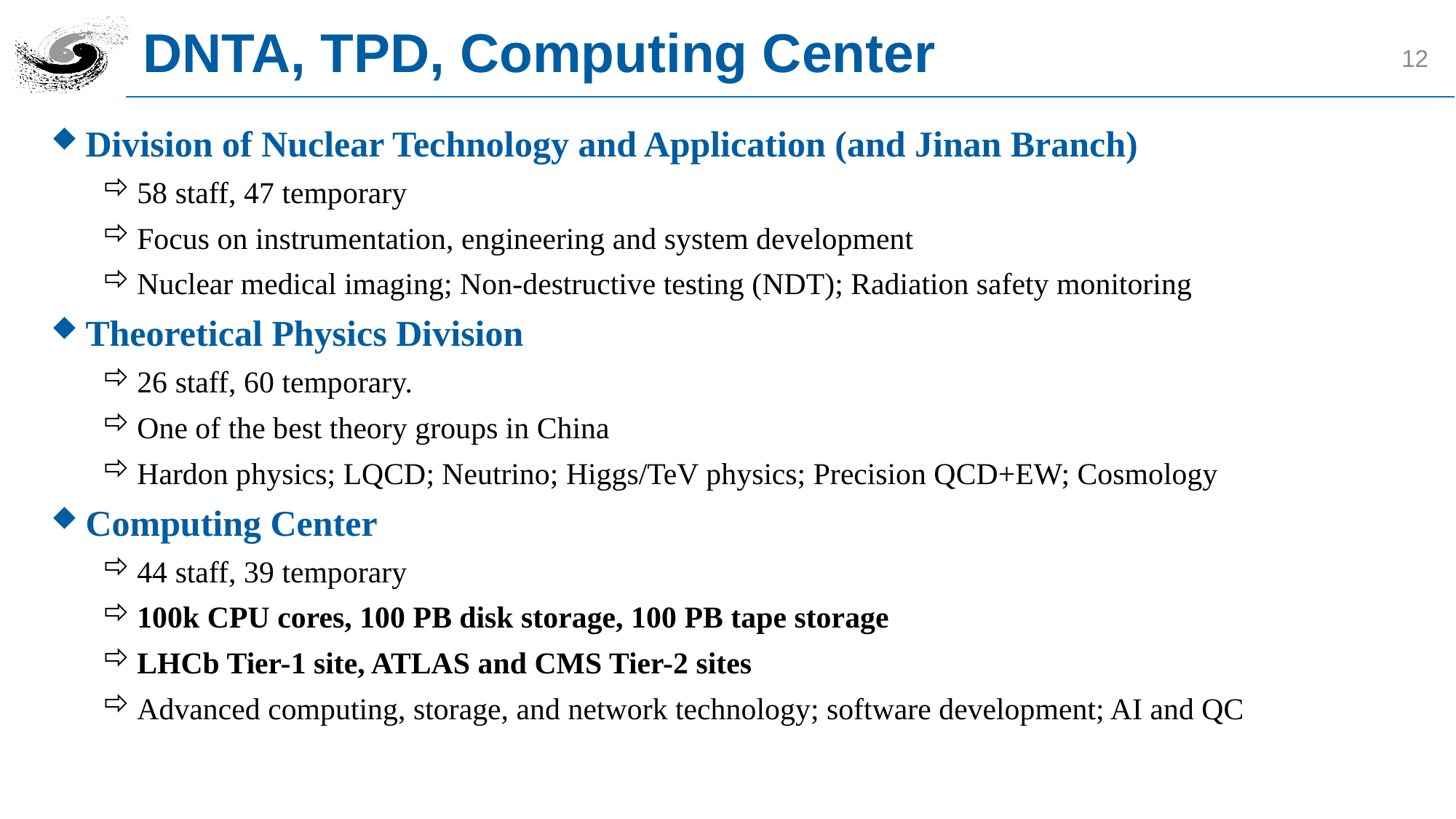

# DNTA, TPD, Computing Center
12
Division of Nuclear Technology and Application (and Jinan Branch)
58 staff, 47 temporary
Focus on instrumentation, engineering and system development
Nuclear medical imaging; Non-destructive testing (NDT); Radiation safety monitoring
Theoretical Physics Division
26 staff, 60 temporary.
One of the best theory groups in China
Hardon physics; LQCD; Neutrino; Higgs/TeV physics; Precision QCD+EW; Cosmology
Computing Center
44 staff, 39 temporary
100k CPU cores, 100 PB disk storage, 100 PB tape storage
LHCb Tier-1 site, ATLAS and CMS Tier-2 sites
Advanced computing, storage, and network technology; software development; AI and QC